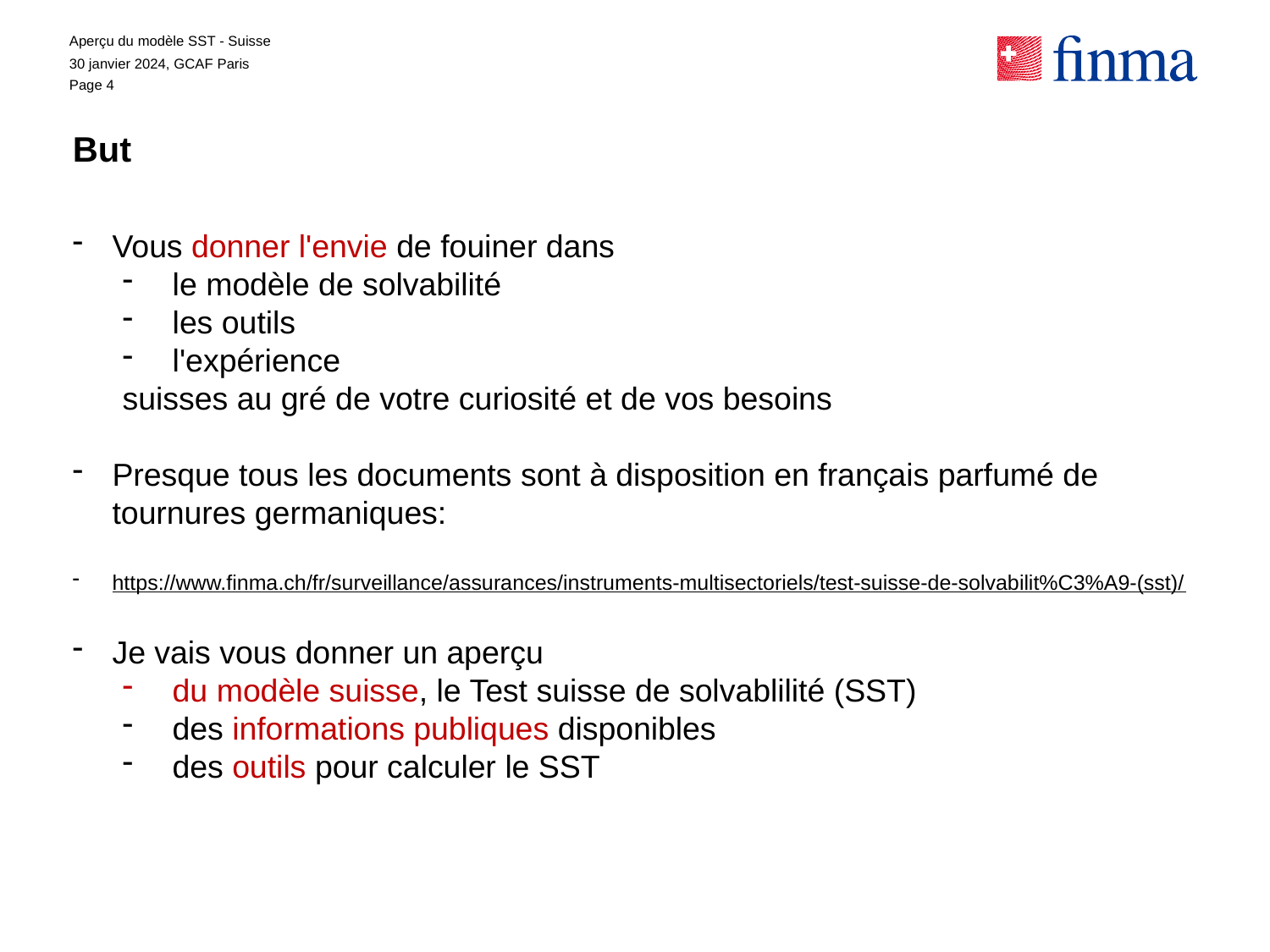

Aperçu du modèle SST - Suisse
30 janvier 2024, GCAF Paris

Page 4
# But
Vous donner l'envie de fouiner dans
le modèle de solvabilité
les outils
l'expérience
suisses au gré de votre curiosité et de vos besoins

Presque tous les documents sont à disposition en français parfumé de tournures germaniques:

https://www.finma.ch/fr/surveillance/assurances/instruments-multisectoriels/test-suisse-de-solvabilit%C3%A9-(sst)/

Je vais vous donner un aperçu
du modèle suisse, le Test suisse de solvablilité (SST)
des informations publiques disponibles
des outils pour calculer le SST